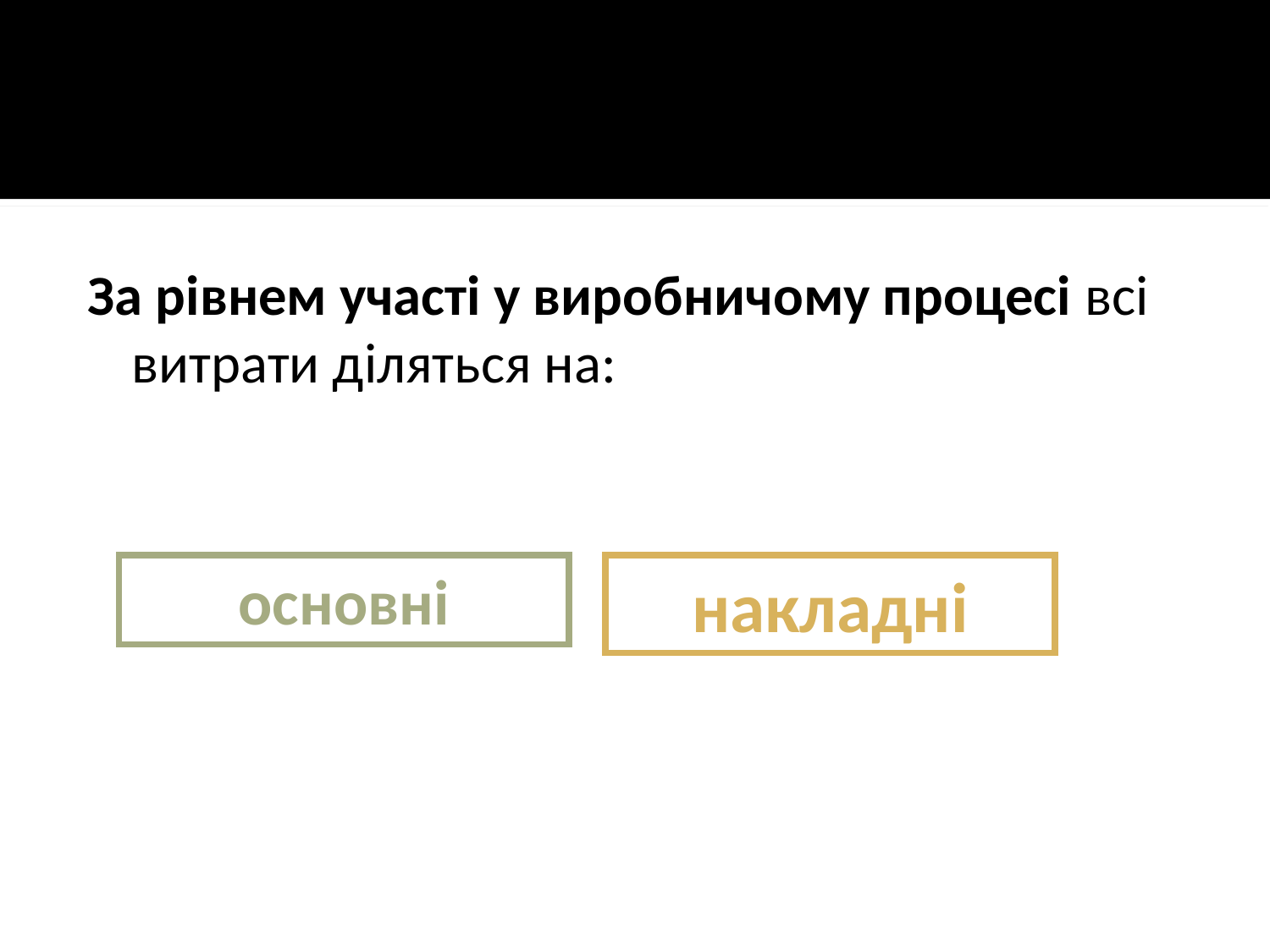

За рівнем участі у виробничому процесі всі витрати діляться на:

основні
накладні